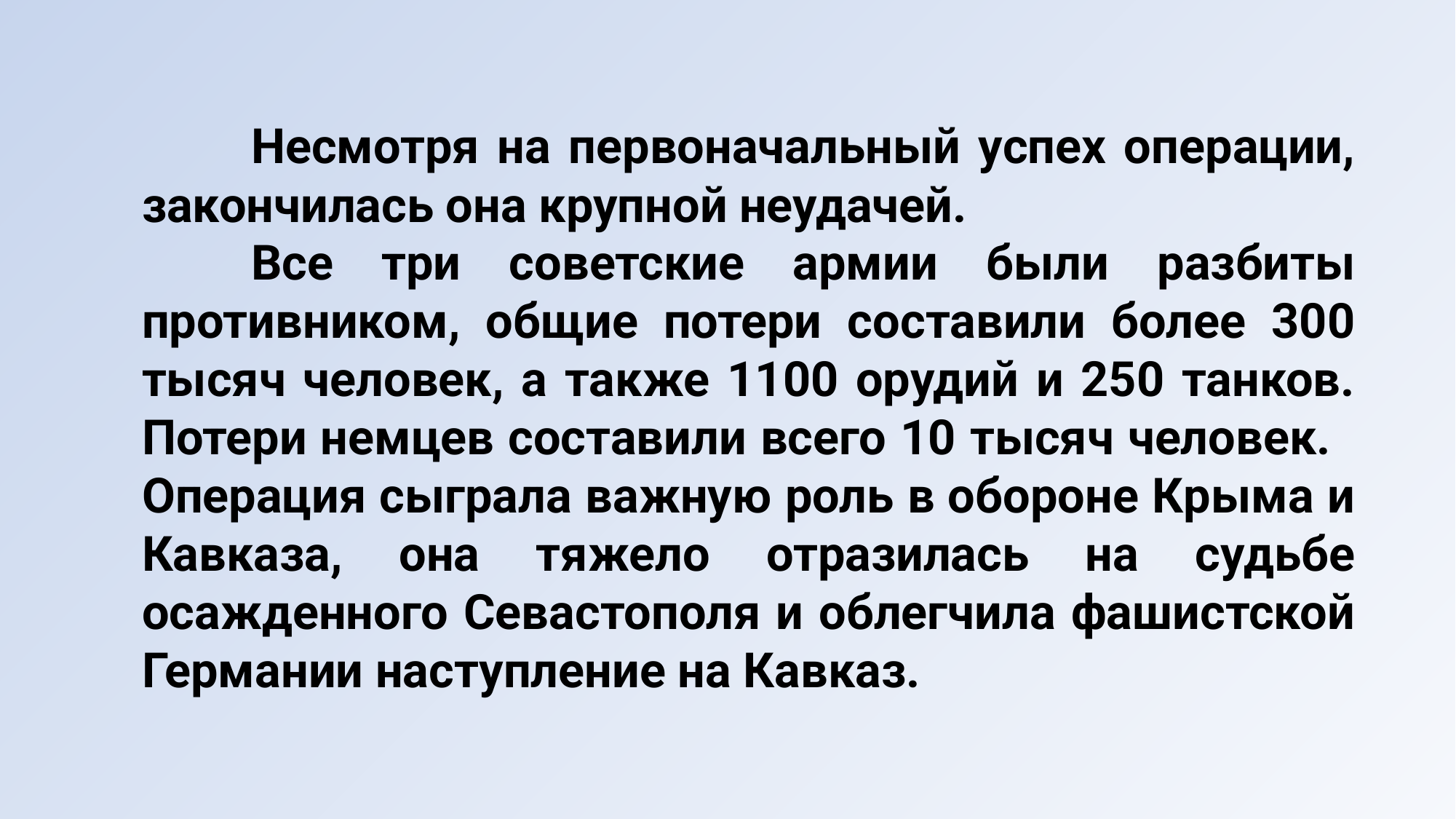

Несмотря на первоначальный успех операции, закончилась она крупной неудачей.
	Все три советские армии были разбиты противником, общие потери составили более 300 тысяч человек, а также 1100 орудий и 250 танков. Потери немцев составили всего 10 тысяч человек. 	Операция сыграла важную роль в обороне Крыма и Кавказа, она тяжело отразилась на судьбе осажденного Севастополя и облегчила фашистской Германии наступление на Кавказ.